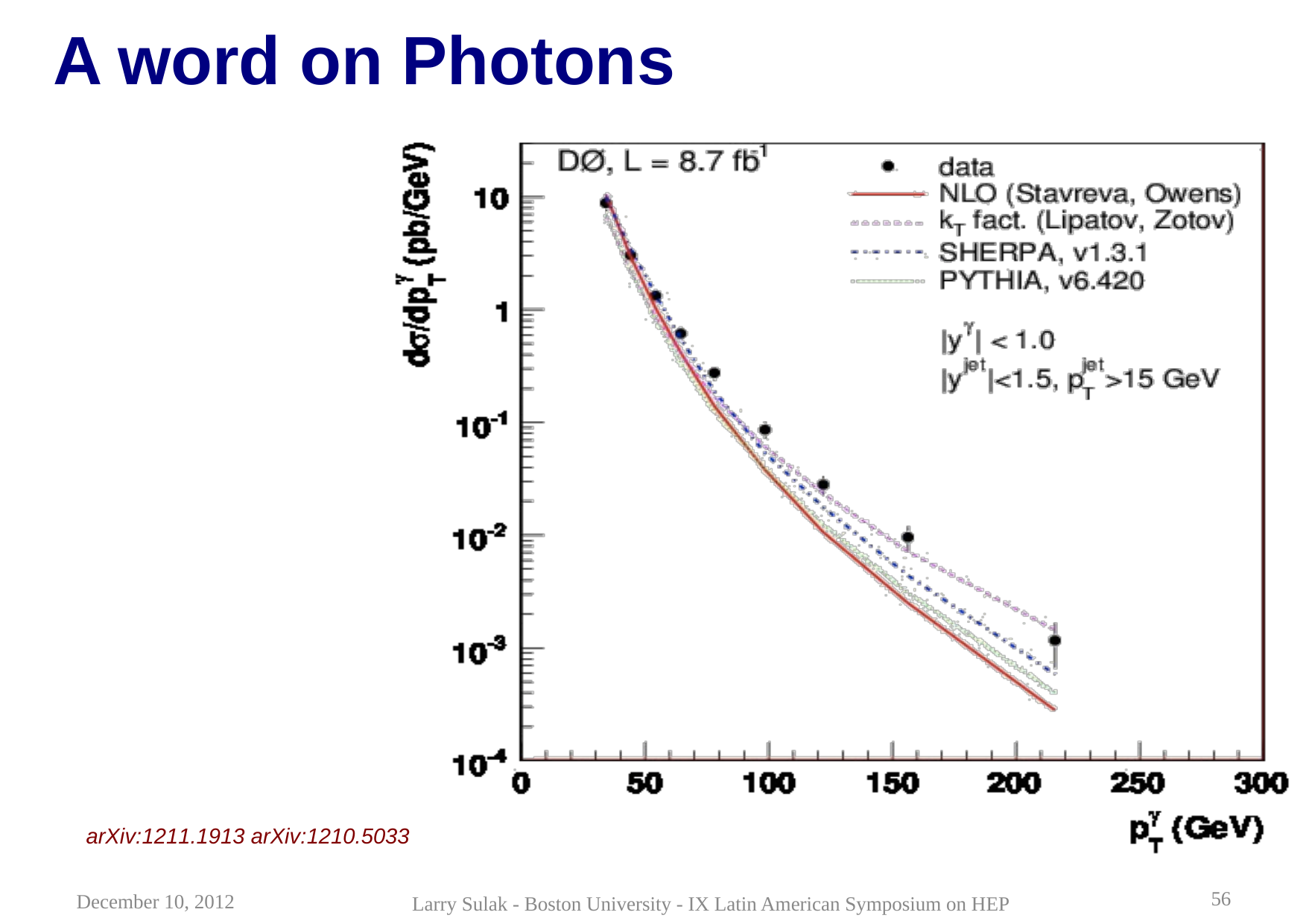

# A word on Photons

arXiv:1211.1913 arXiv:1210.5033
56
December 10, 2012
Larry Sulak - Boston University - IX Latin American Symposium on HEP